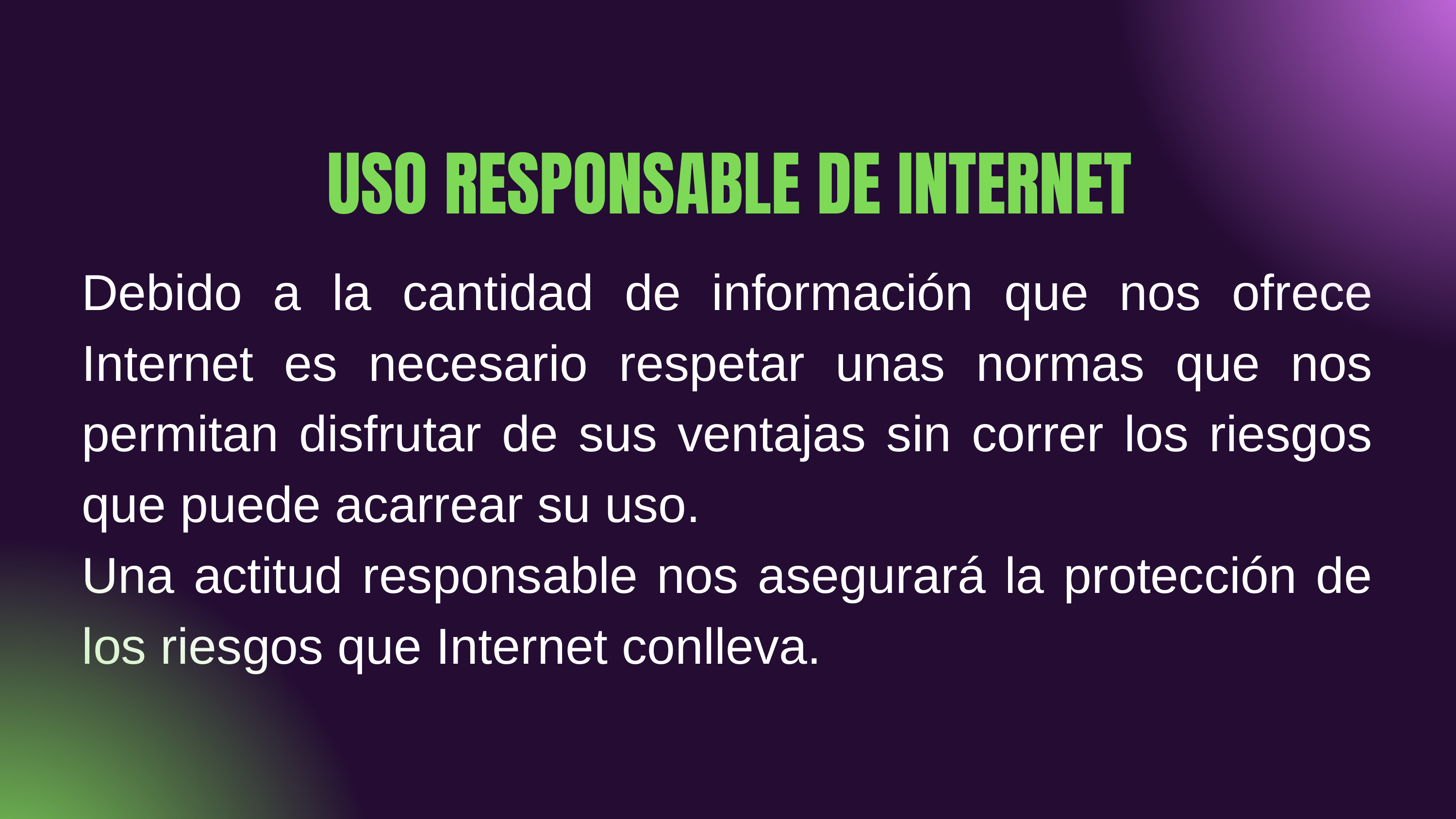

USO RESPONSABLE DE INTERNET
Debido a la cantidad de información que nos ofrece Internet es necesario respetar unas normas que nos permitan disfrutar de sus ventajas sin correr los riesgos que puede acarrear su uso.
Una actitud responsable nos asegurará la protección de los riesgos que Internet conlleva.